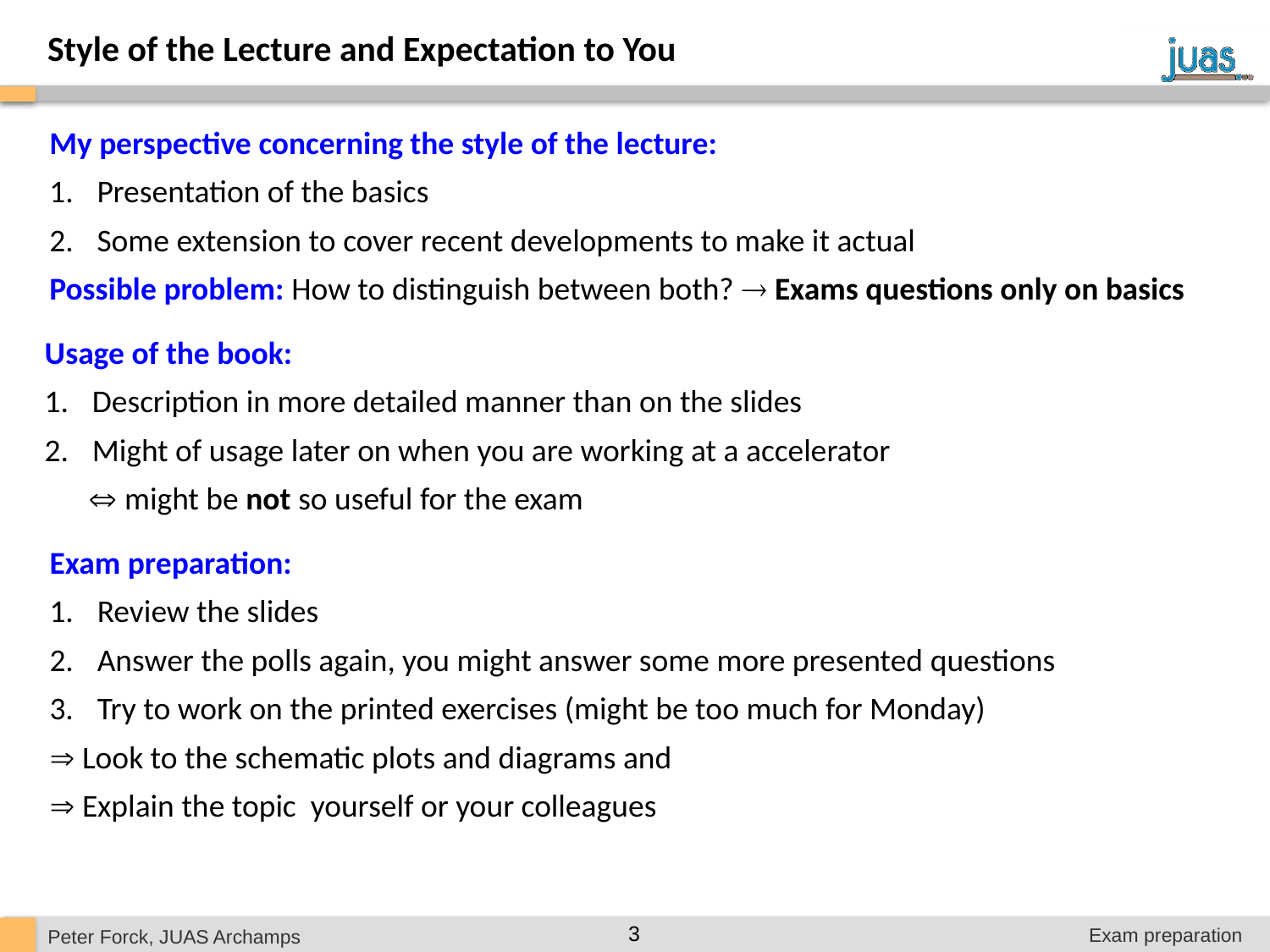

Style of the Lecture and Expectation to You
My perspective concerning the style of the lecture:
Presentation of the basics
Some extension to cover recent developments to make it actual
Possible problem: How to distinguish between both? → Exams questions only on basics
Usage of the book:
Description in more detailed manner than on the slides
Might of usage later on when you are working at a accelerator
      ⇔ might be not so useful for the exam
Exam preparation:
Review the slides
Answer the polls again, you might answer some more presented questions
Try to work on the printed exercises (might be too much for Monday)
⇒ Look to the schematic plots and diagrams and
⇒ Explain the topic  yourself or your colleagues